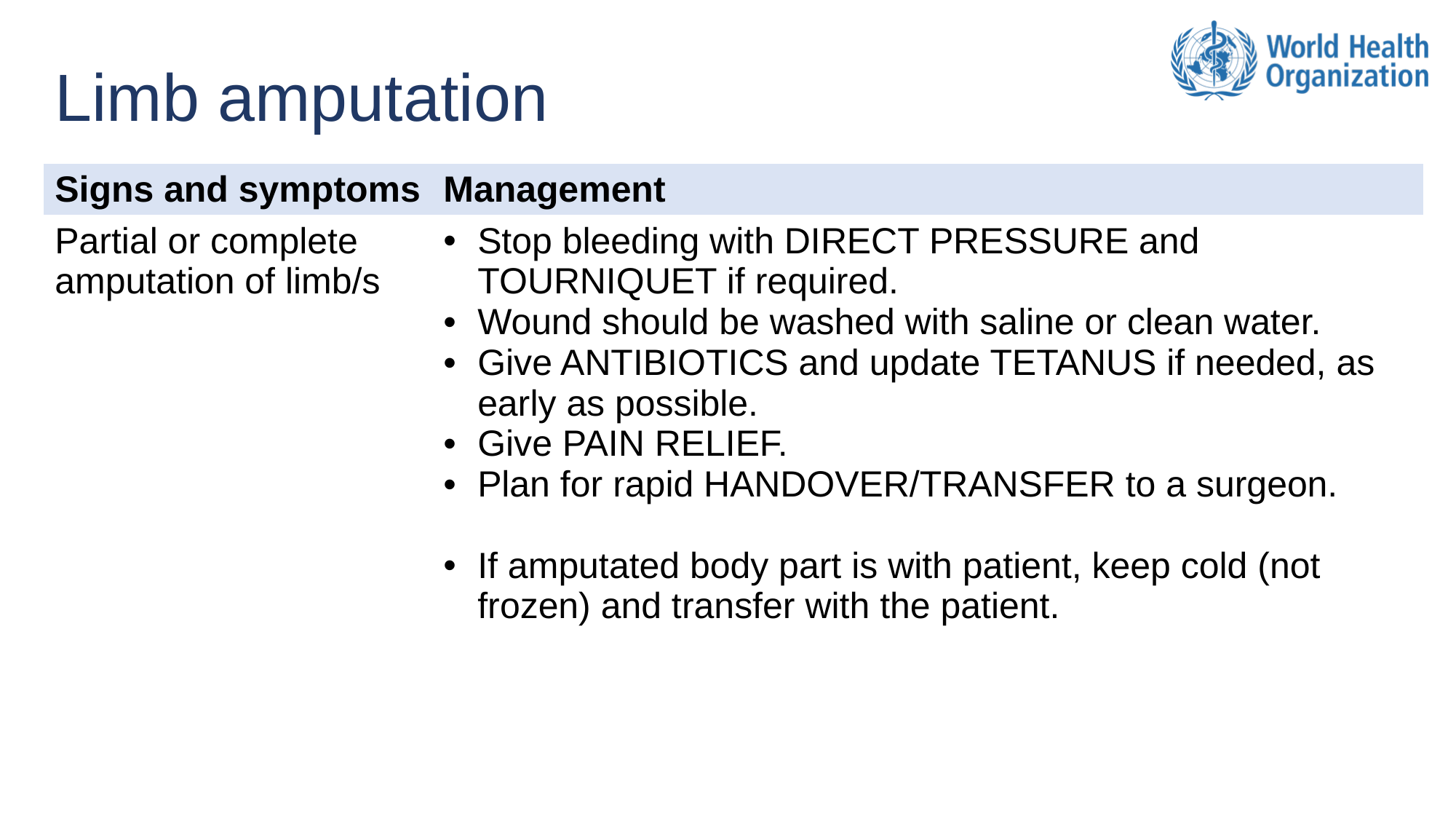

# Limb amputation
| Signs and symptoms | Management |
| --- | --- |
| Partial or complete amputation of limb/s | Stop bleeding with DIRECT PRESSURE and TOURNIQUET if required. Wound should be washed with saline or clean water. Give ANTIBIOTICS and update TETANUS if needed, as early as possible. Give PAIN RELIEF. Plan for rapid HANDOVER/TRANSFER to a surgeon. If amputated body part is with patient, keep cold (not frozen) and transfer with the patient. |